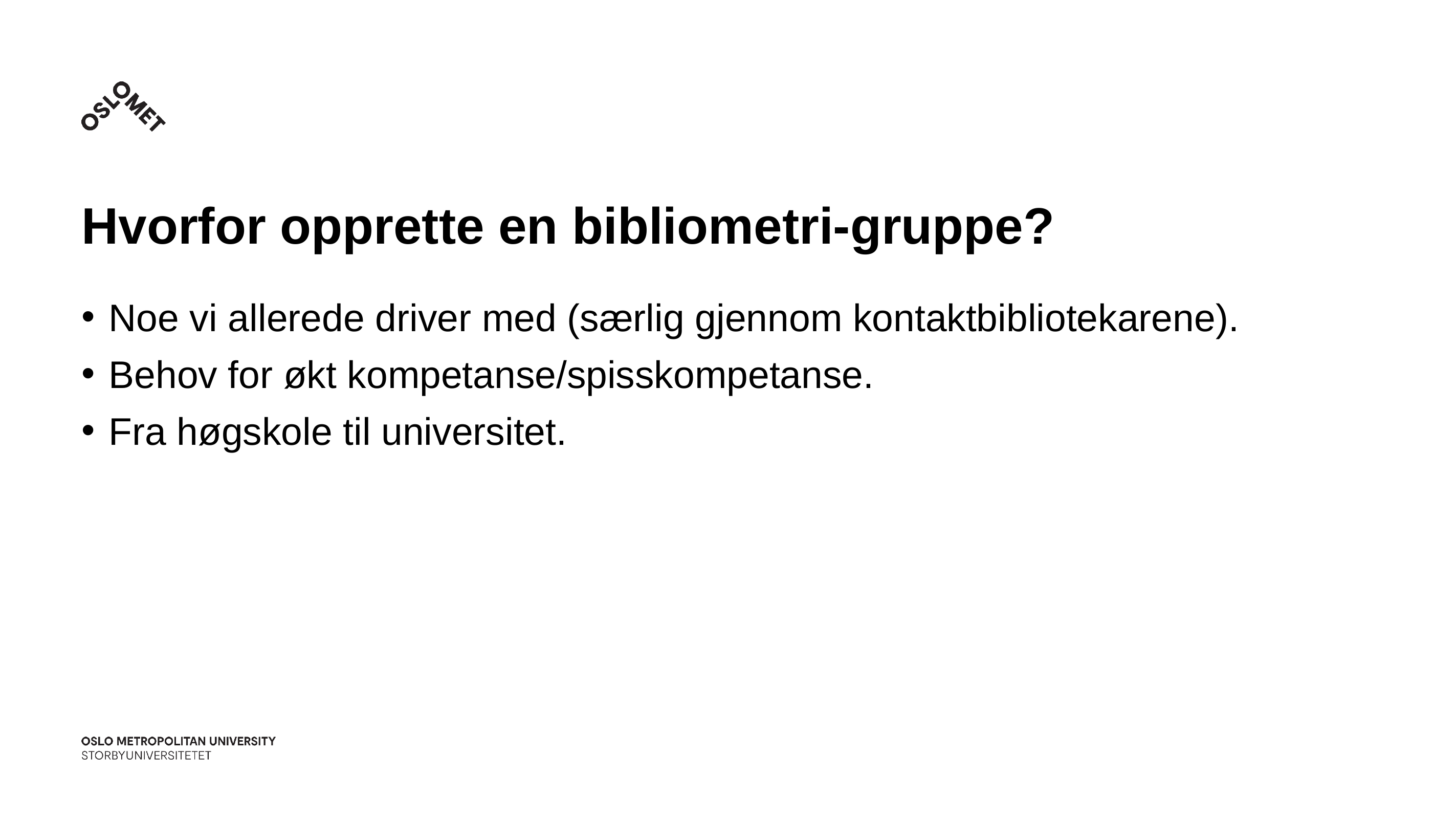

# Hvorfor opprette en bibliometri-gruppe?
Noe vi allerede driver med (særlig gjennom kontaktbibliotekarene).
Behov for økt kompetanse/spisskompetanse.
Fra høgskole til universitet.